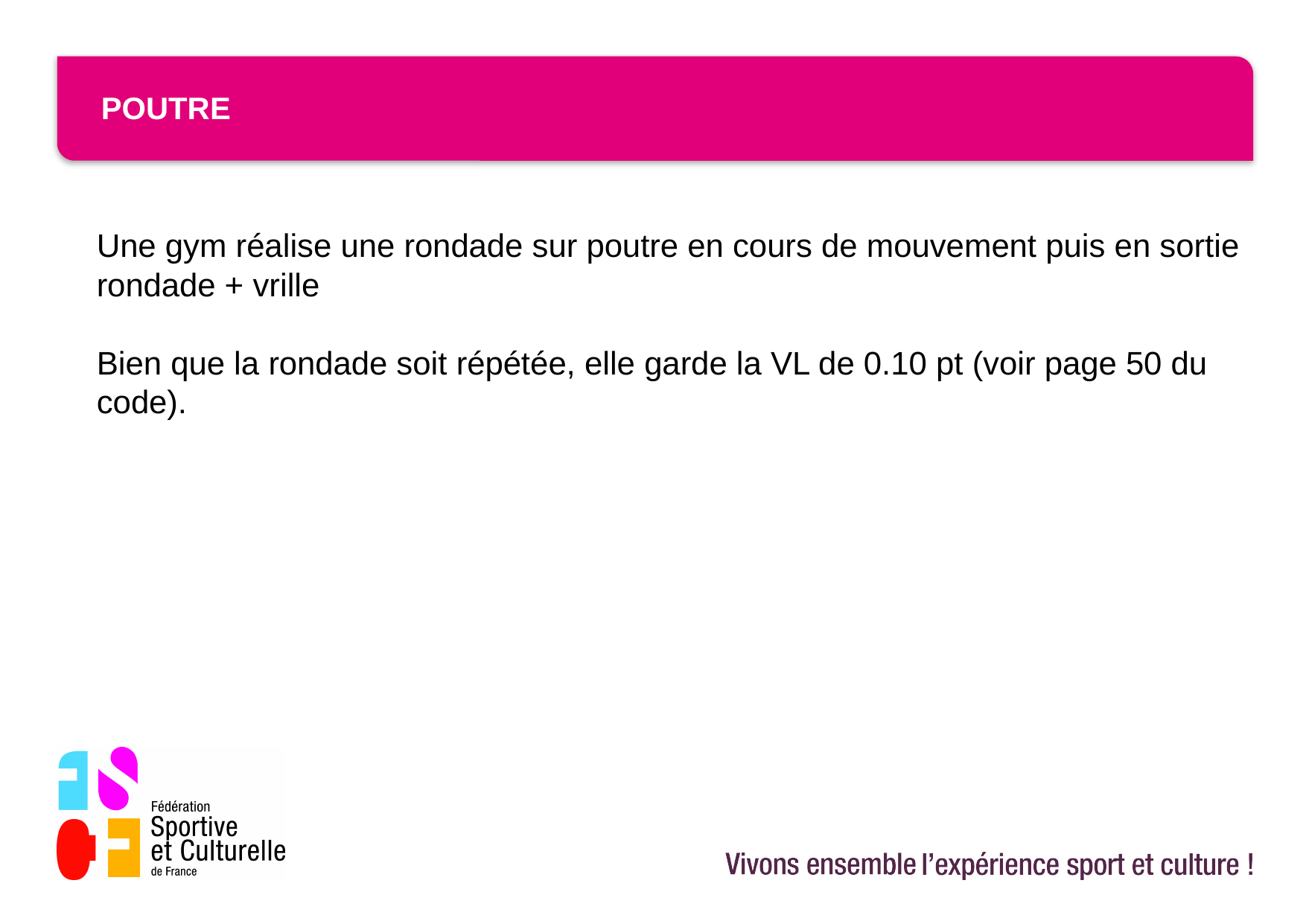

# Poutre
Une gym réalise une rondade sur poutre en cours de mouvement puis en sortie rondade + vrille

Bien que la rondade soit répétée, elle garde la VL de 0.10 pt (voir page 50 du code).